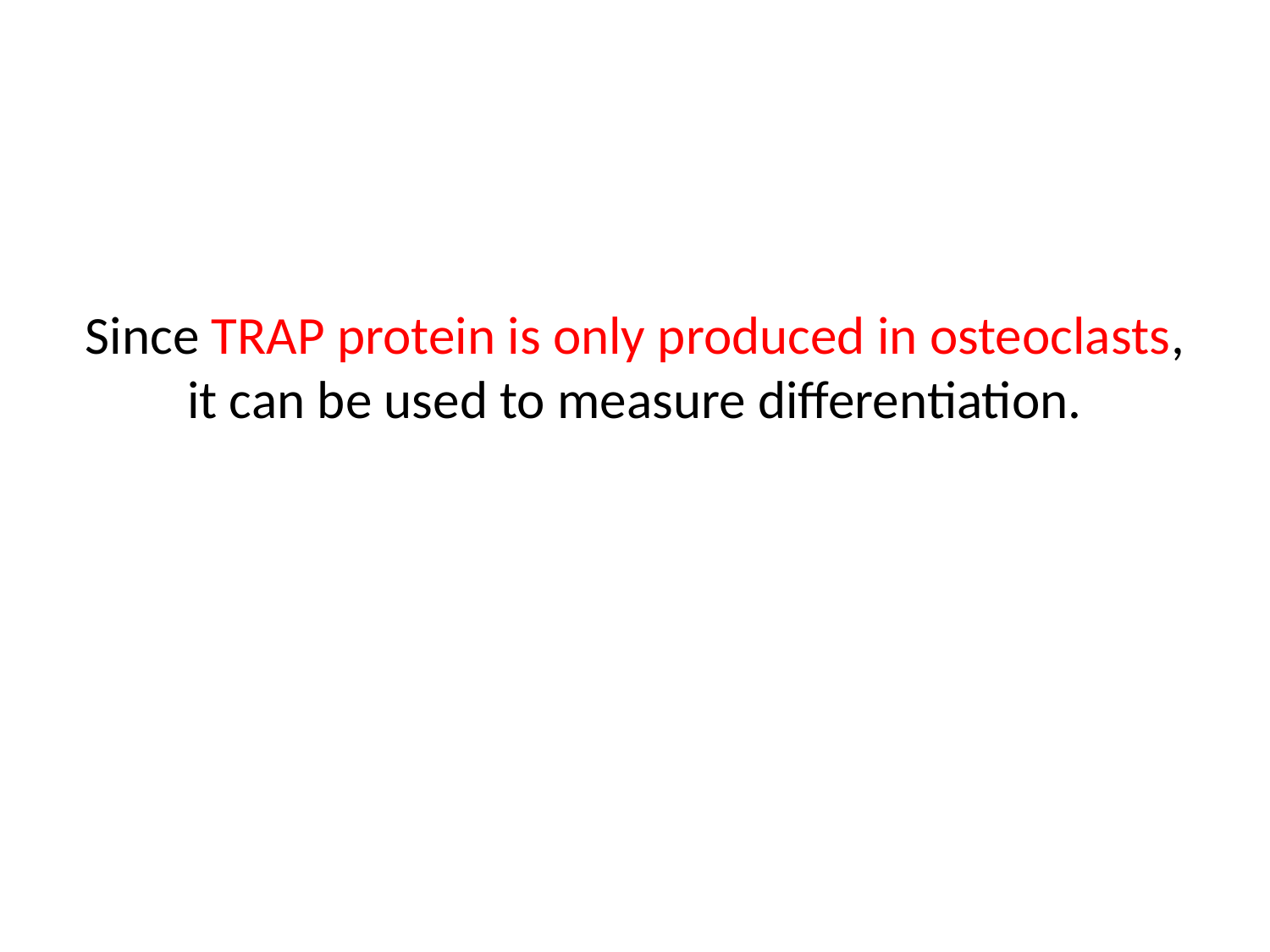

# Since TRAP protein is only produced in osteoclasts, it can be used to measure differentiation.